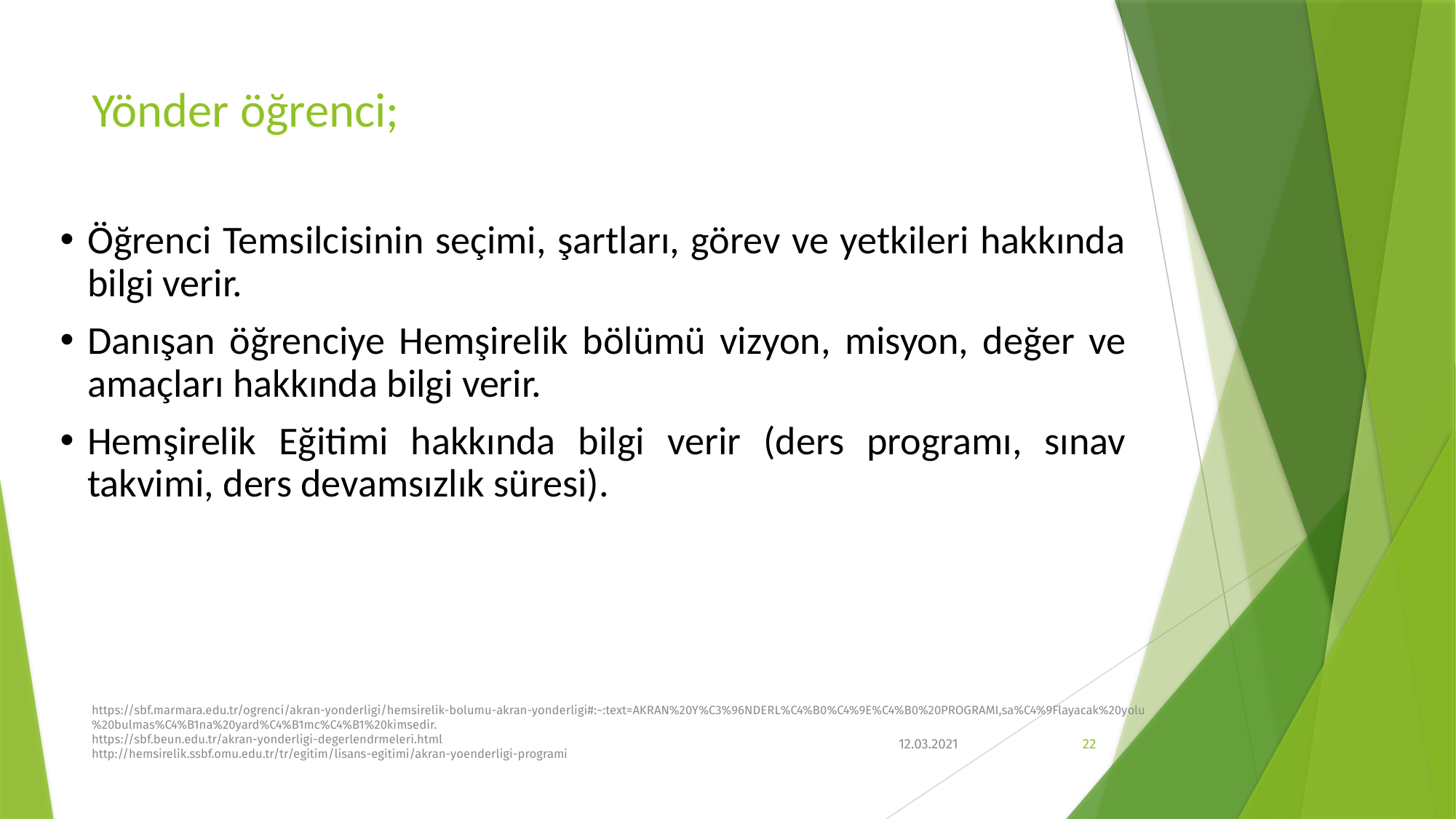

# Yönder öğrenci;

Öğrenci Temsilcisinin seçimi, şartları, görev ve yetkileri hakkında bilgi verir.
Danışan öğrenciye Hemşirelik bölümü vizyon, misyon, değer ve amaçları hakkında bilgi verir.
Hemşirelik Eğitimi hakkında bilgi verir (ders programı, sınav takvimi, ders devamsızlık süresi).

https://sbf.marmara.edu.tr/ogrenci/akran-yonderligi/hemsirelik-bolumu-akran-yonderligi#:~:text=AKRAN%20Y%C3%96NDERL%C4%B0%C4%9E%C4%B0%20PROGRAMI,sa%C4%9Flayacak%20yolu%20bulmas%C4%B1na%20yard%C4%B1mc%C4%B1%20kimsedir.
https://sbf.beun.edu.tr/akran-yonderligi-degerlendrmeleri.html
http://hemsirelik.ssbf.omu.edu.tr/tr/egitim/lisans-egitimi/akran-yoenderligi-programi

12.03.2021
22